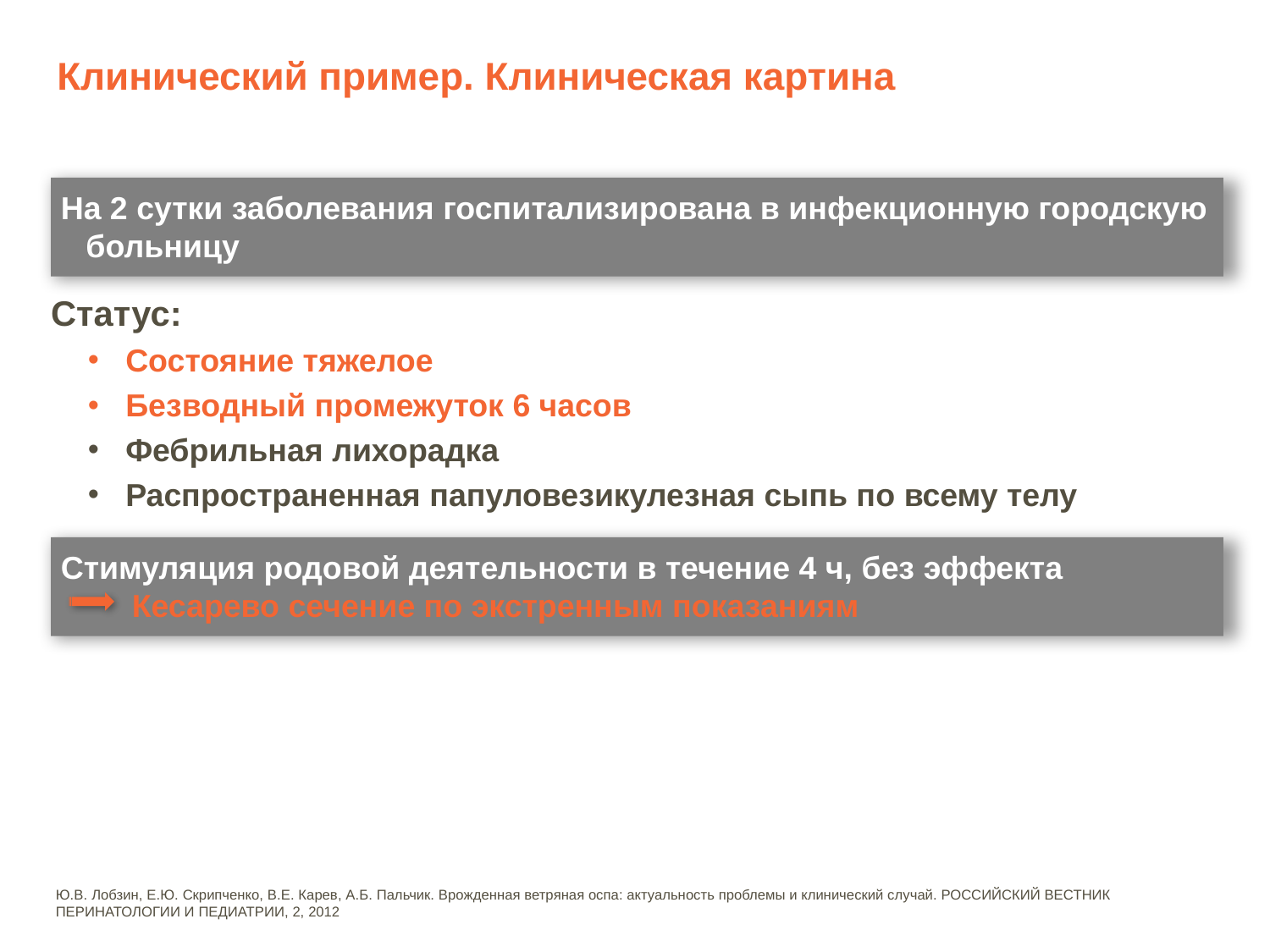

Клинический пример. Клиническая картина
На 2 сутки заболевания госпитализирована в инфекционную городскую больницу
Статус:
Состояние тяжелое
Безводный промежуток 6 часов
Фебрильная лихорадка
Распространенная папуловезикулезная сыпь по всему телу

Стимуляция родовой деятельности в течение 4 ч, без эффекта
        Кесарево сечение по экстренным показаниям

Ю.В. Лобзин, Е.Ю. Скрипченко, В.Е. Карев, А.Б. Пальчик. Врожденная ветряная оспа: актуальность проблемы и клинический случай. РОССИЙСКИЙ ВЕСТНИК ПЕРИНАТОЛОГИИ И ПЕДИАТРИИ, 2, 2012